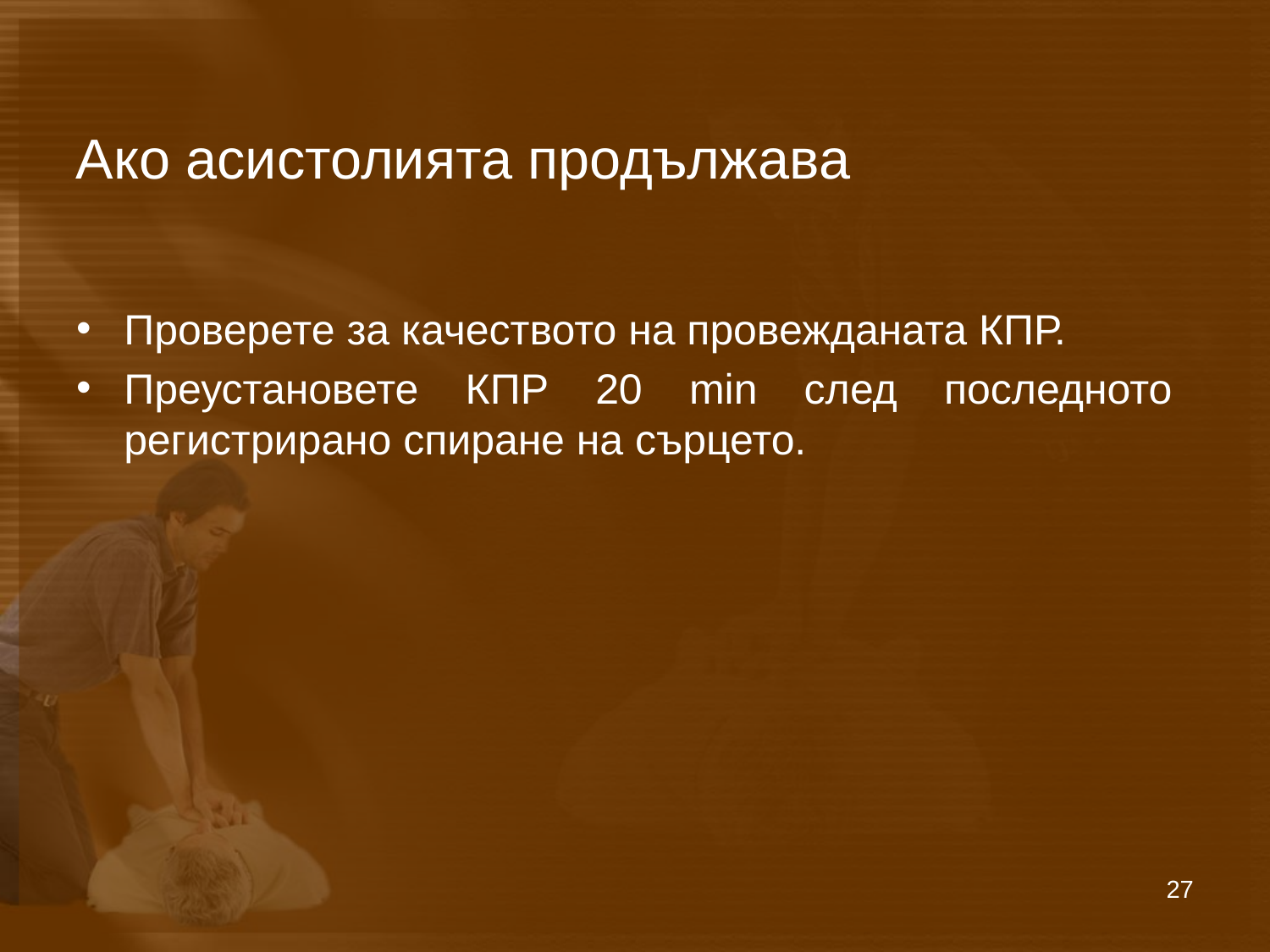

# Ако асистолията продължава
Проверете за качеството на провежданата КПР.
Преустановете КПР 20 min след последното регистрирано спиране на сърцето.
27